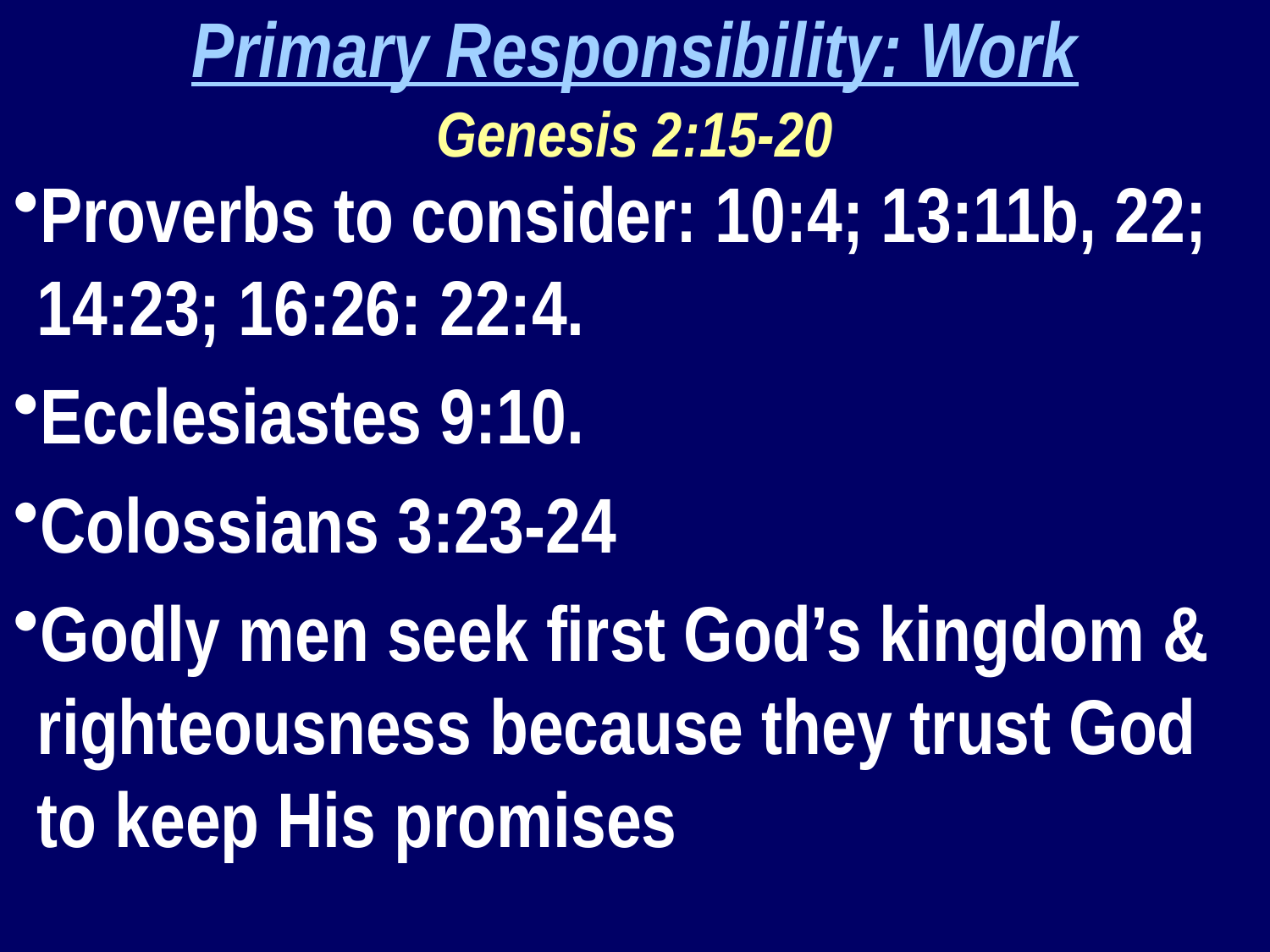

Primary Responsibility: Work
Genesis 2:15-20
Proverbs to consider: 10:4; 13:11b, 22; 14:23; 16:26: 22:4.
Ecclesiastes 9:10.
Colossians 3:23-24
Godly men seek first God’s kingdom & righteousness because they trust God to keep His promises